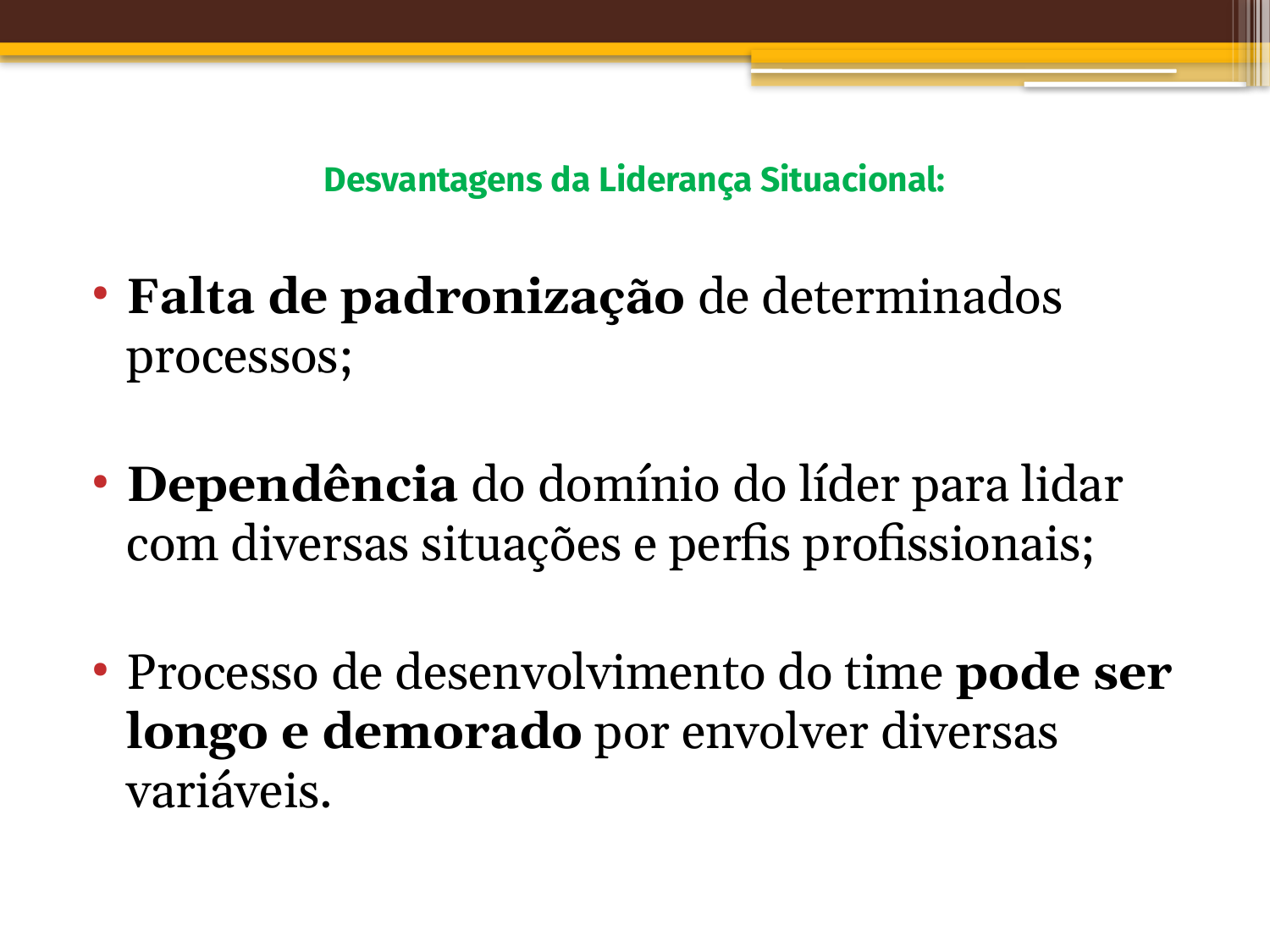

# Desvantagens da Liderança Situacional:
Falta de padronização de determinados processos;

Dependência do domínio do líder para lidar com diversas situações e perfis profissionais;

Processo de desenvolvimento do time pode ser longo e demorado por envolver diversas variáveis.